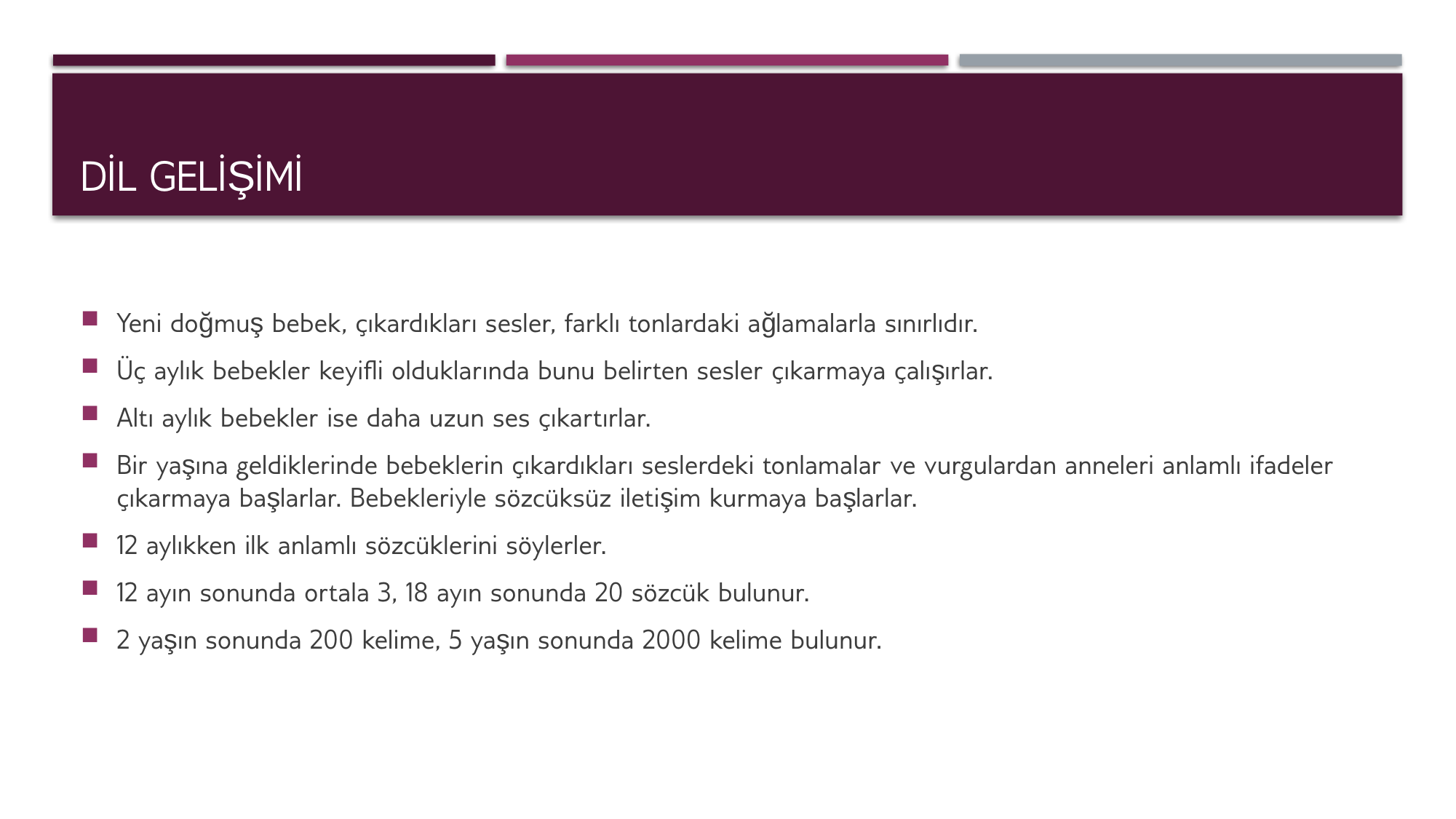

# DİL GELİŞİMİ
Yeni doğmuş bebek, çıkardıkları sesler, farklı tonlardaki ağlamalarla sınırlıdır.
Üç aylık bebekler keyifli olduklarında bunu belirten sesler çıkarmaya çalışırlar.
Altı aylık bebekler ise daha uzun ses çıkartırlar.
Bir yaşına geldiklerinde bebeklerin çıkardıkları seslerdeki tonlamalar ve vurgulardan anneleri anlamlı ifadeler çıkarmaya başlarlar. Bebekleriyle sözcüksüz iletişim kurmaya başlarlar.
12 aylıkken ilk anlamlı sözcüklerini söylerler.
12 ayın sonunda ortala 3, 18 ayın sonunda 20 sözcük bulunur.
2 yaşın sonunda 200 kelime, 5 yaşın sonunda 2000 kelime bulunur.